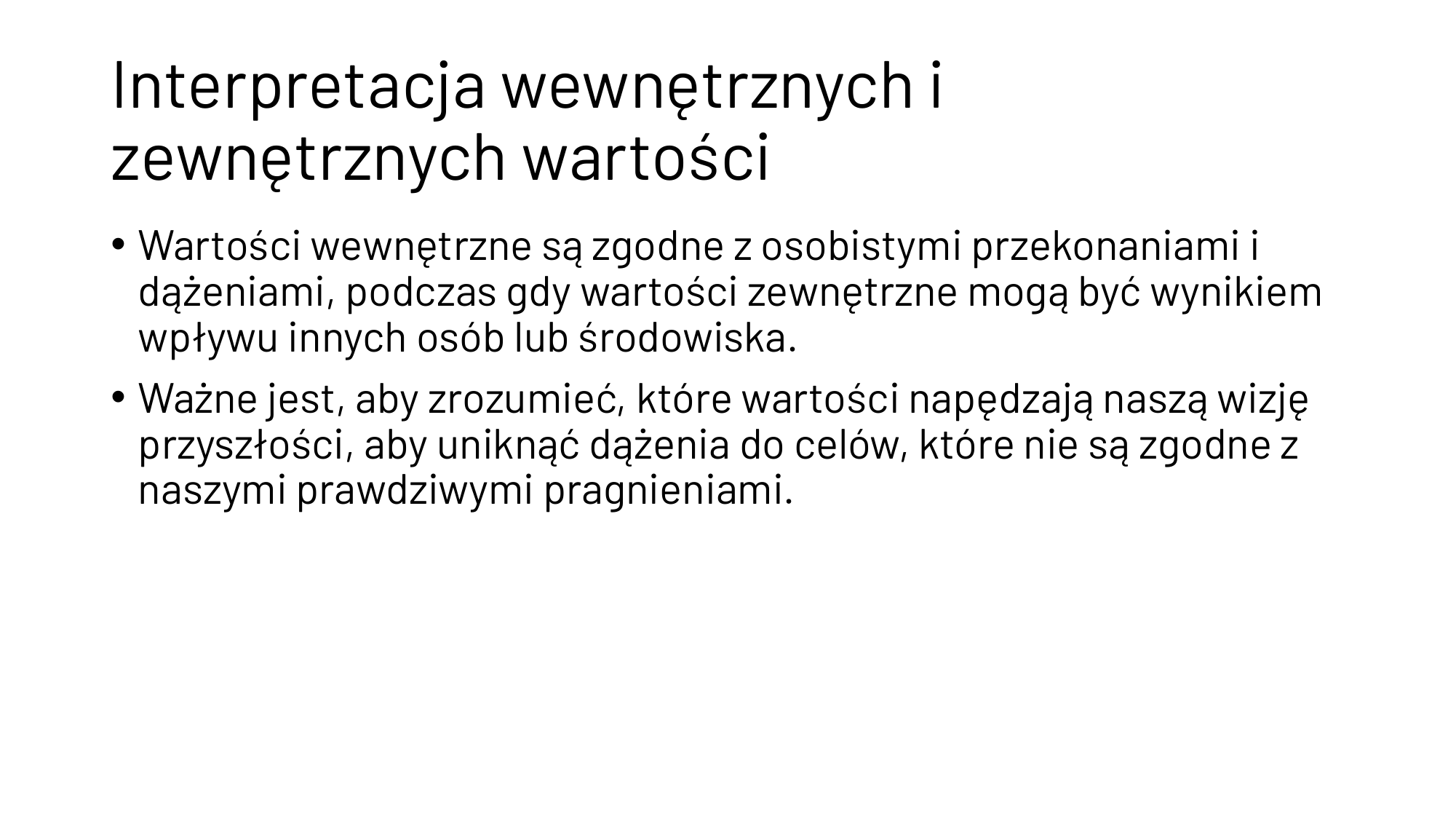

# Interpretacja wewnętrznych i zewnętrznych wartości
Wartości wewnętrzne są zgodne z osobistymi przekonaniami i dążeniami, podczas gdy wartości zewnętrzne mogą być wynikiem wpływu innych osób lub środowiska.
Ważne jest, aby zrozumieć, które wartości napędzają naszą wizję przyszłości, aby uniknąć dążenia do celów, które nie są zgodne z naszymi prawdziwymi pragnieniami.